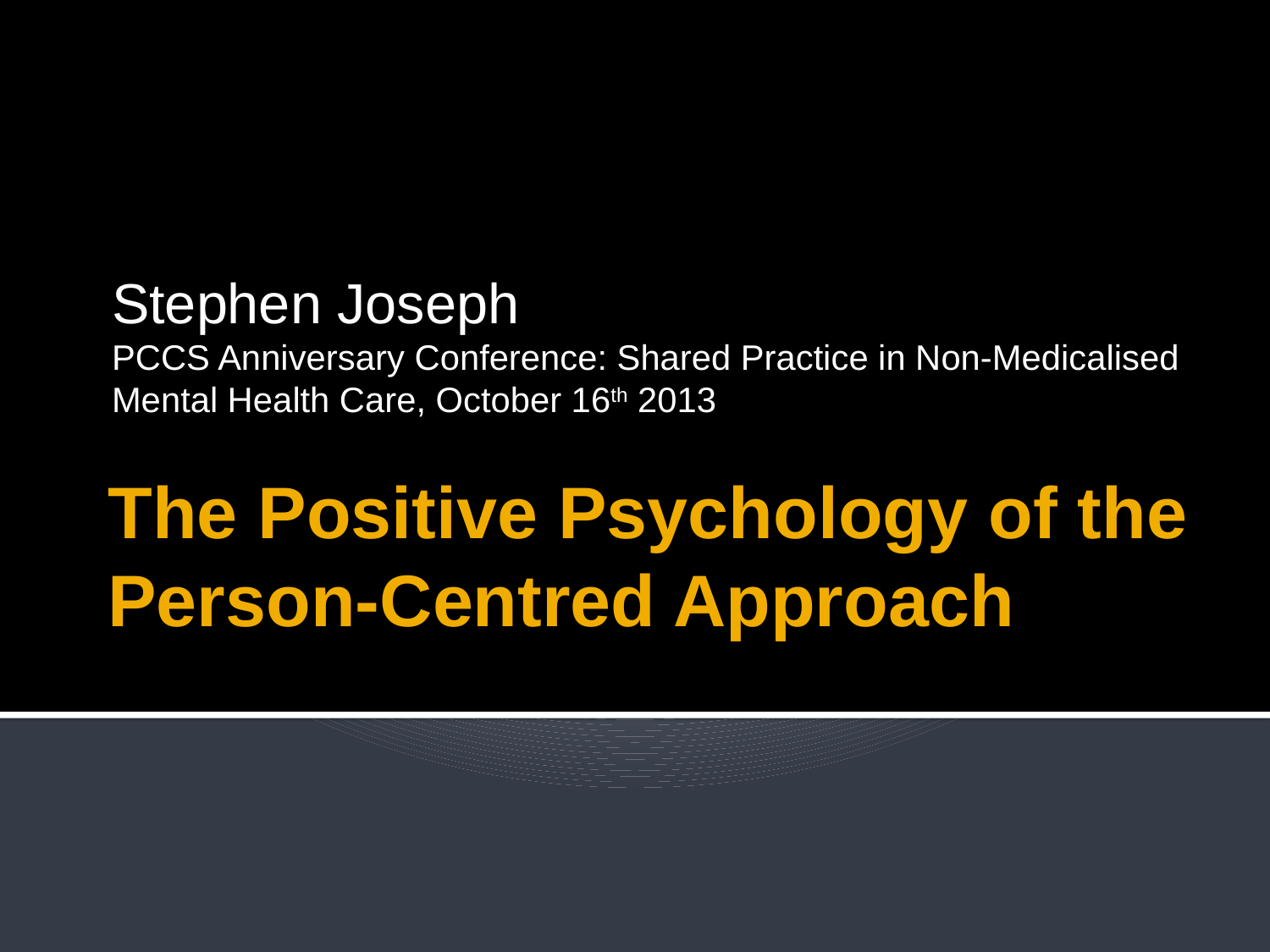

Stephen Joseph
PCCS Anniversary Conference: Shared Practice in Non-Medicalised Mental Health Care, October 16th 2013

# The Positive Psychology of the Person-Centred Approach